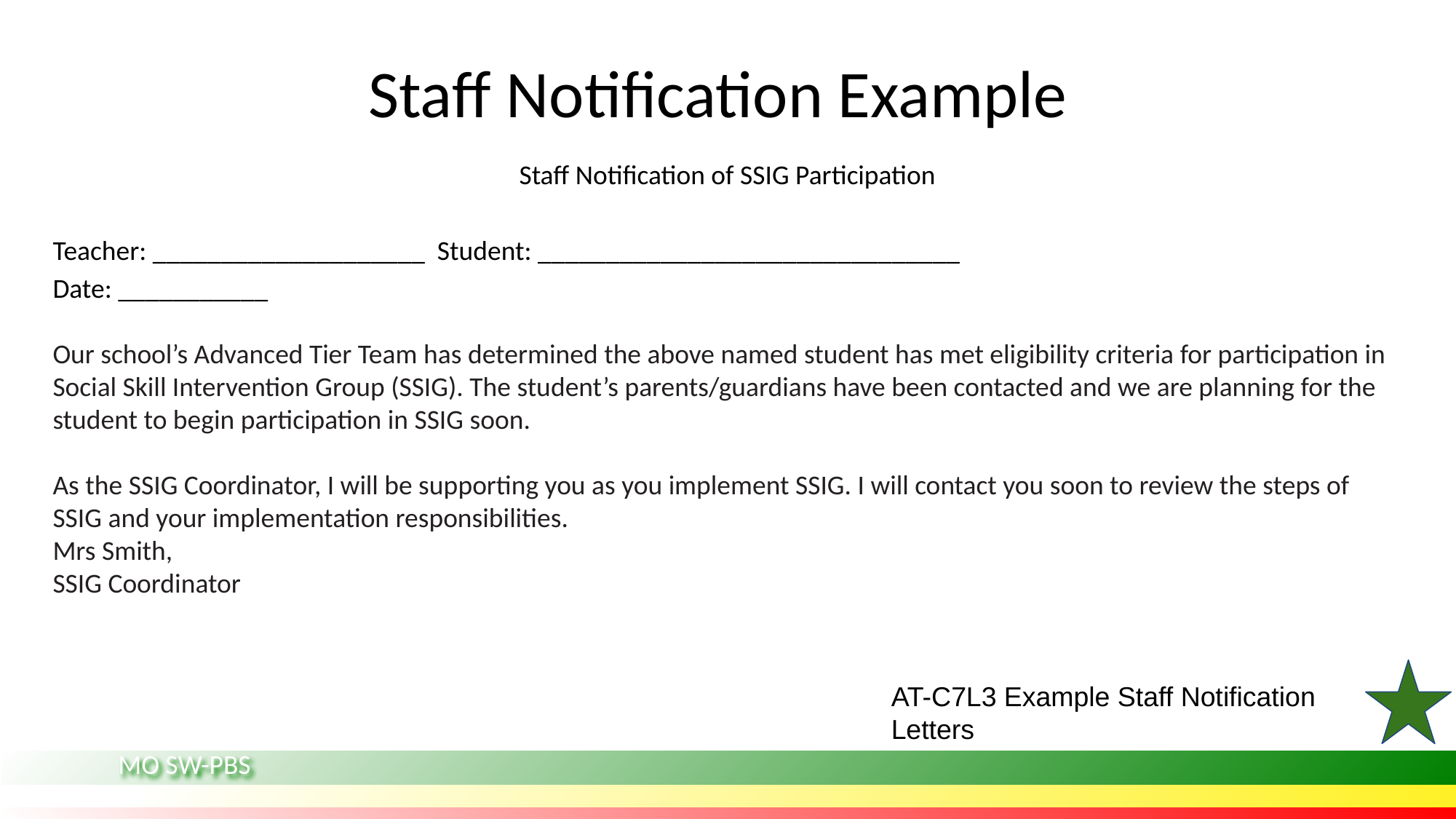

# Staff Notification Example
Staff Notification of SSIG Participation

Teacher: ____________________  Student: _______________________________
Date: ___________

Our school’s Advanced Tier Team has determined the above named student has met eligibility criteria for participation in Social Skill Intervention Group (SSIG). The student’s parents/guardians have been contacted and we are planning for the student to begin participation in SSIG soon.

As the SSIG Coordinator, I will be supporting you as you implement SSIG. I will contact you soon to review the steps of SSIG and your implementation responsibilities.
Mrs Smith,
SSIG Coordinator

AT-C7L3 Example Staff Notification Letters